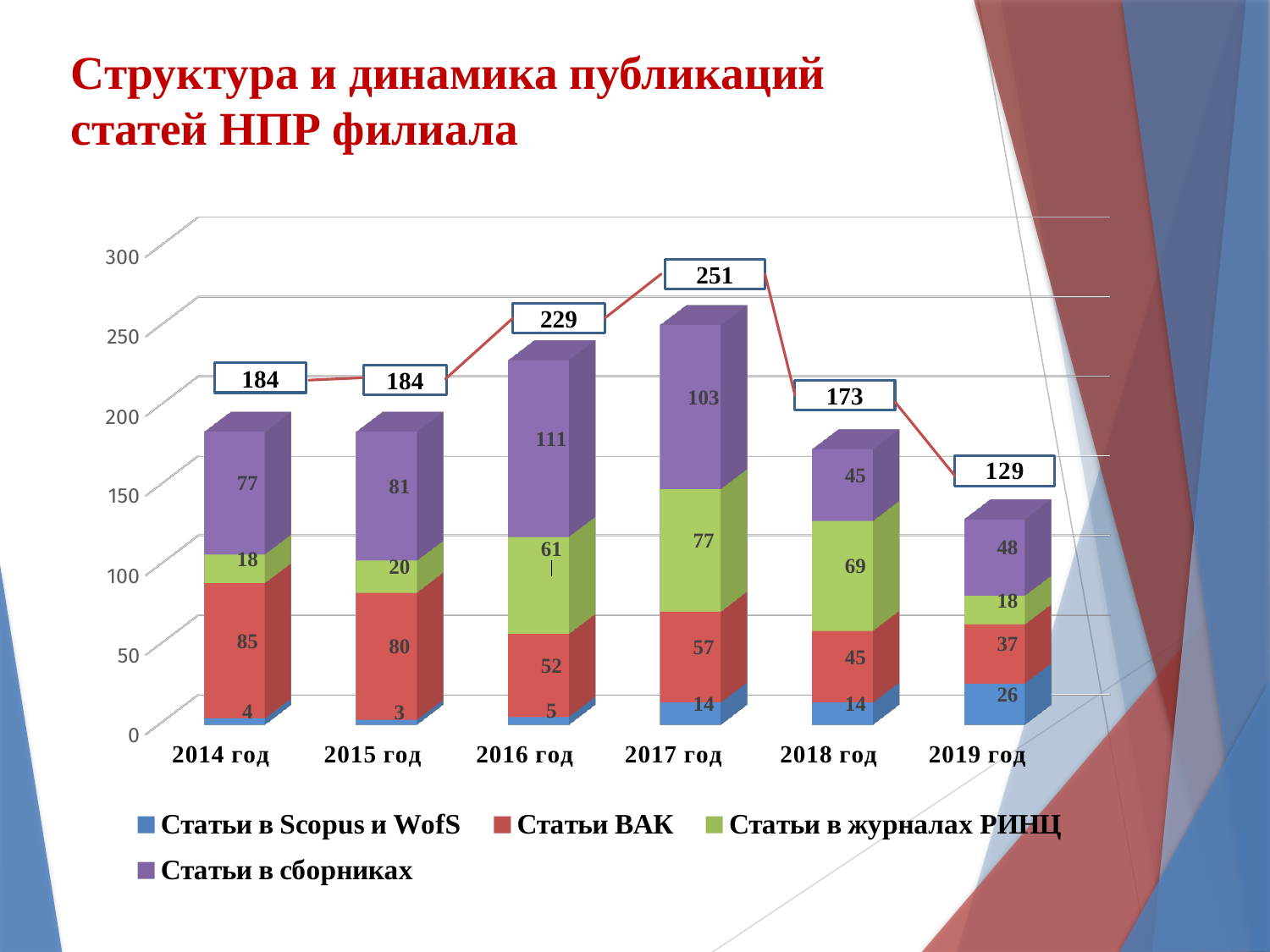

# Структура и динамика публикаций статей НПР филиала

[unsupported chart]

251
229
184
184
173